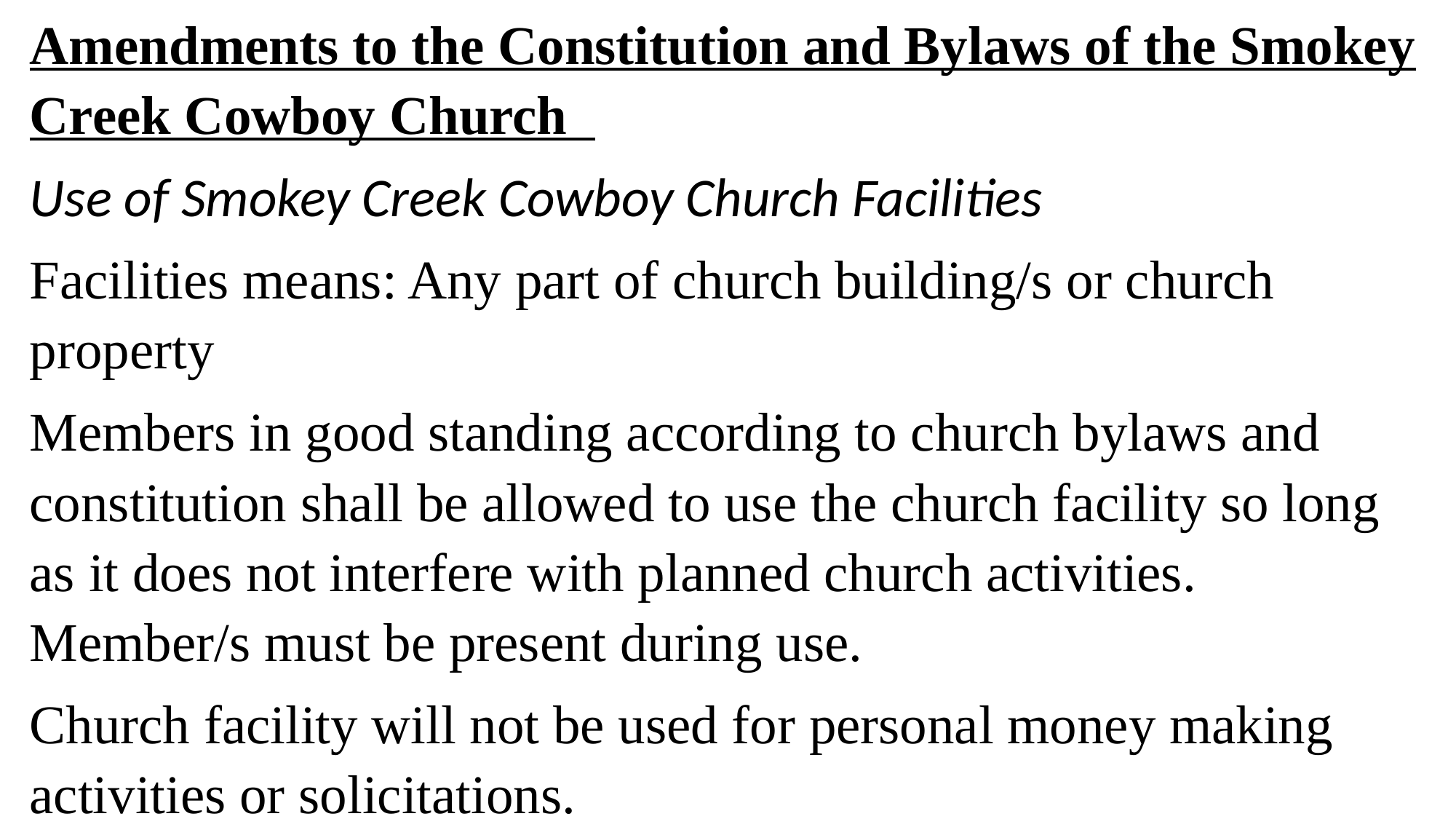

Amendments to the Constitution and Bylaws of the Smokey Creek Cowboy Church
Use of Smokey Creek Cowboy Church Facilities
Facilities means: Any part of church building/s or church property
Members in good standing according to church bylaws and constitution shall be allowed to use the church facility so long as it does not interfere with planned church activities.  Member/s must be present during use.
Church facility will not be used for personal money making activities or solicitations.